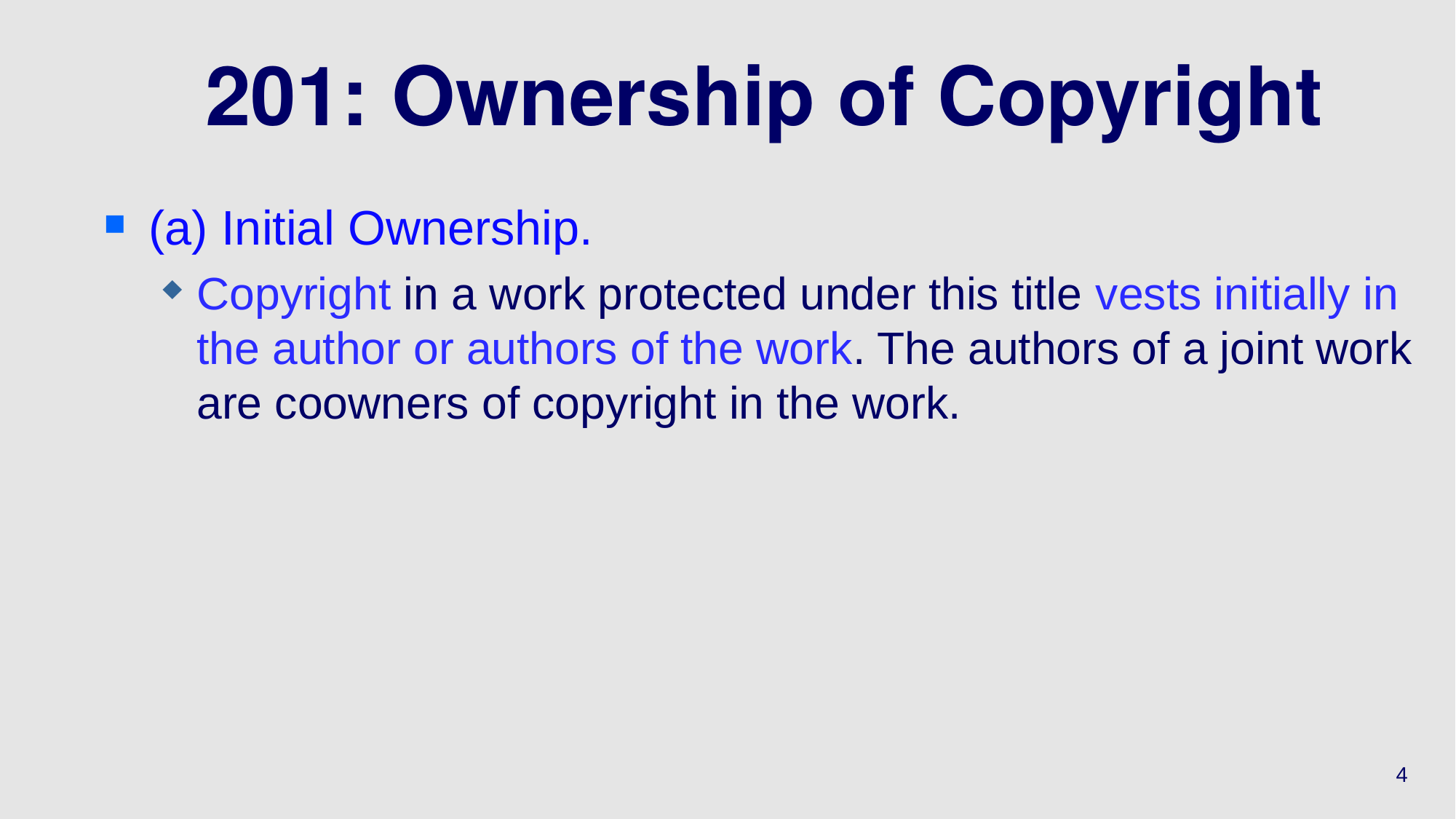

# 201: Ownership of Copyright
(a) Initial Ownership.
Copyright in a work protected under this title vests initially in the author or authors of the work. The authors of a joint work are coowners of copyright in the work.
4